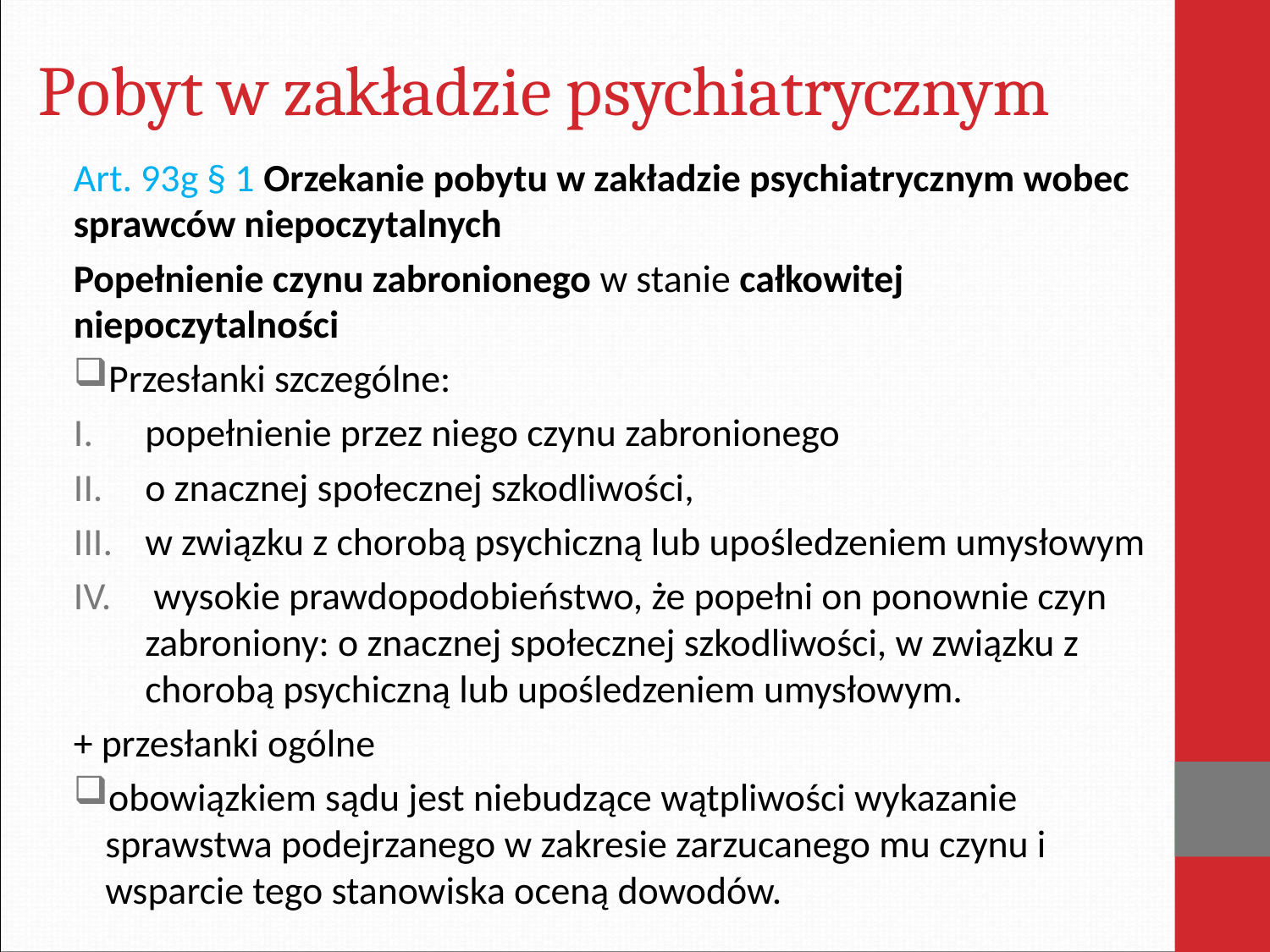

# Pobyt w zakładzie psychiatrycznym
Art. 93g § 1 Orzekanie pobytu w zakładzie psychiatrycznym wobec sprawców niepoczytalnych
Popełnienie czynu zabronionego w stanie całkowitej niepoczytalności
Przesłanki szczególne:
popełnienie przez niego czynu zabronionego
o znacznej społecznej szkodliwości,
w związku z chorobą psychiczną lub upośledzeniem umysłowym
 wysokie prawdopodobieństwo, że popełni on ponownie czyn zabroniony: o znacznej społecznej szkodliwości, w związku z chorobą psychiczną lub upośledzeniem umysłowym.
+ przesłanki ogólne
obowiązkiem sądu jest niebudzące wątpliwości wykazanie sprawstwa podejrzanego w zakresie zarzucanego mu czynu i wsparcie tego stanowiska oceną dowodów.